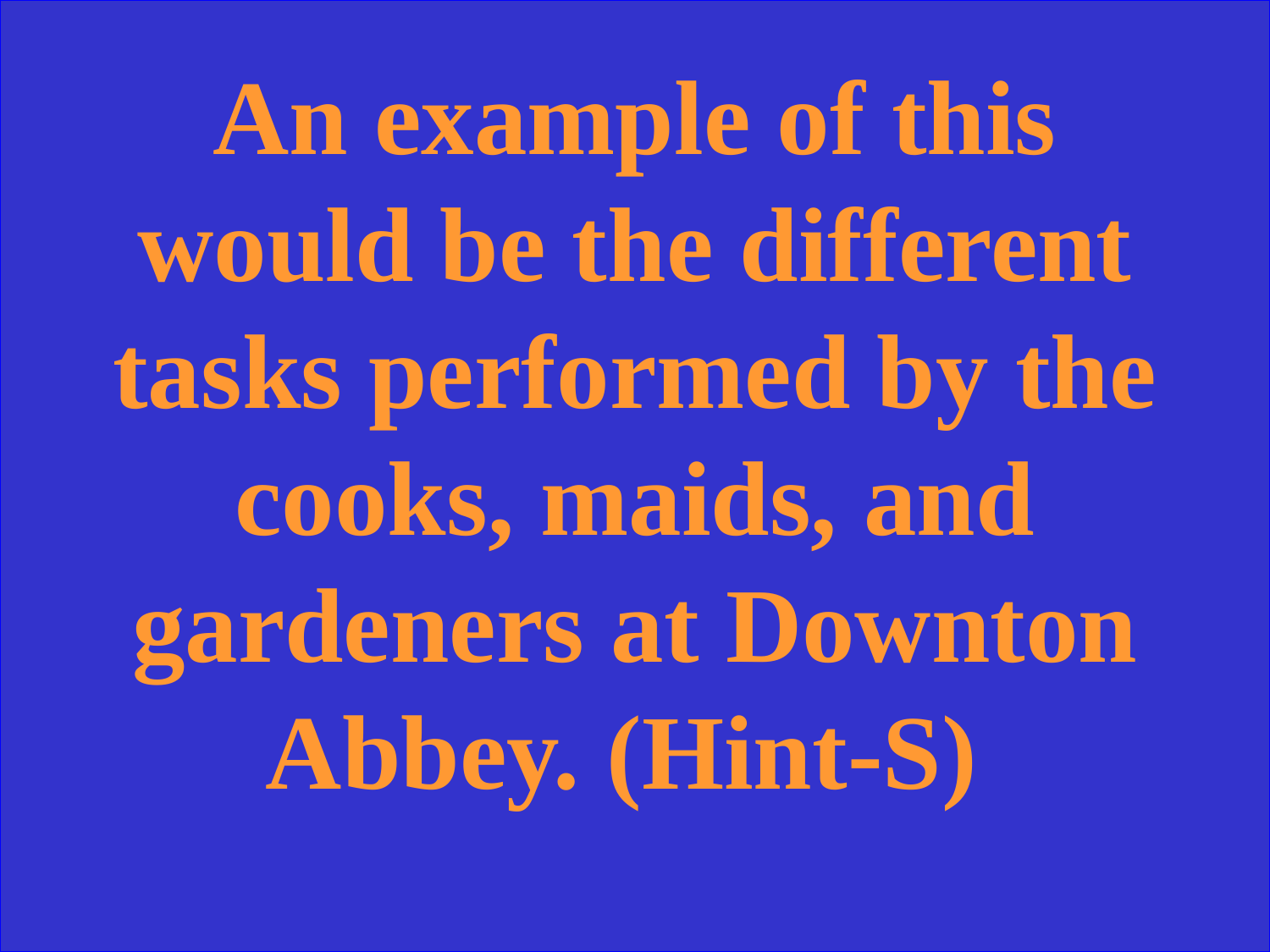

An example of this would be the different tasks performed by the cooks, maids, and gardeners at Downton Abbey. (Hint-S)